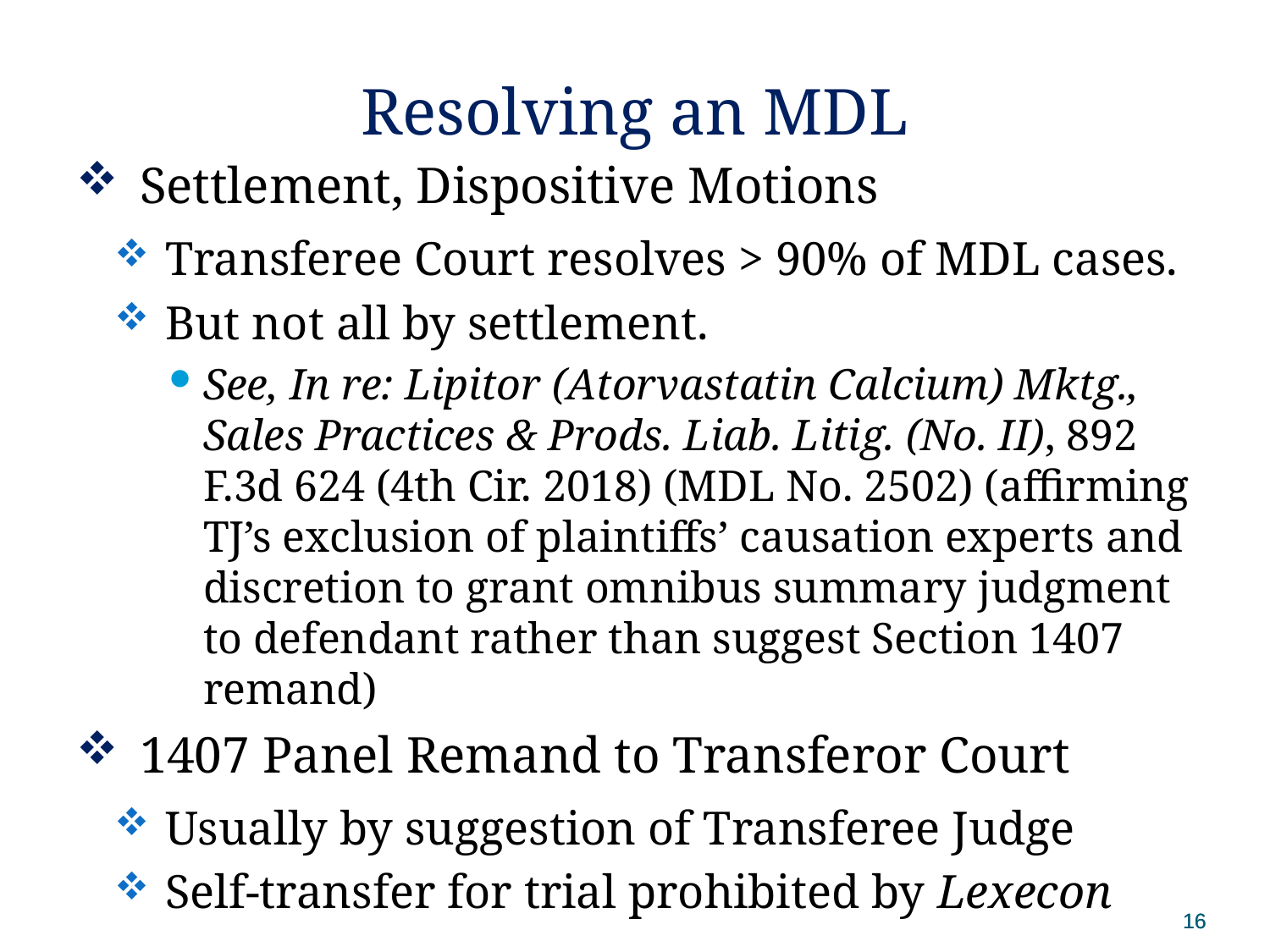

# Resolving an MDL
Settlement, Dispositive Motions
Transferee Court resolves > 90% of MDL cases.
But not all by settlement.
See, In re: Lipitor (Atorvastatin Calcium) Mktg., Sales Practices & Prods. Liab. Litig. (No. II), 892 F.3d 624 (4th Cir. 2018) (MDL No. 2502) (affirming TJ’s exclusion of plaintiffs’ causation experts and discretion to grant omnibus summary judgment to defendant rather than suggest Section 1407 remand)
1407 Panel Remand to Transferor Court
Usually by suggestion of Transferee Judge
Self-transfer for trial prohibited by Lexecon

16
16